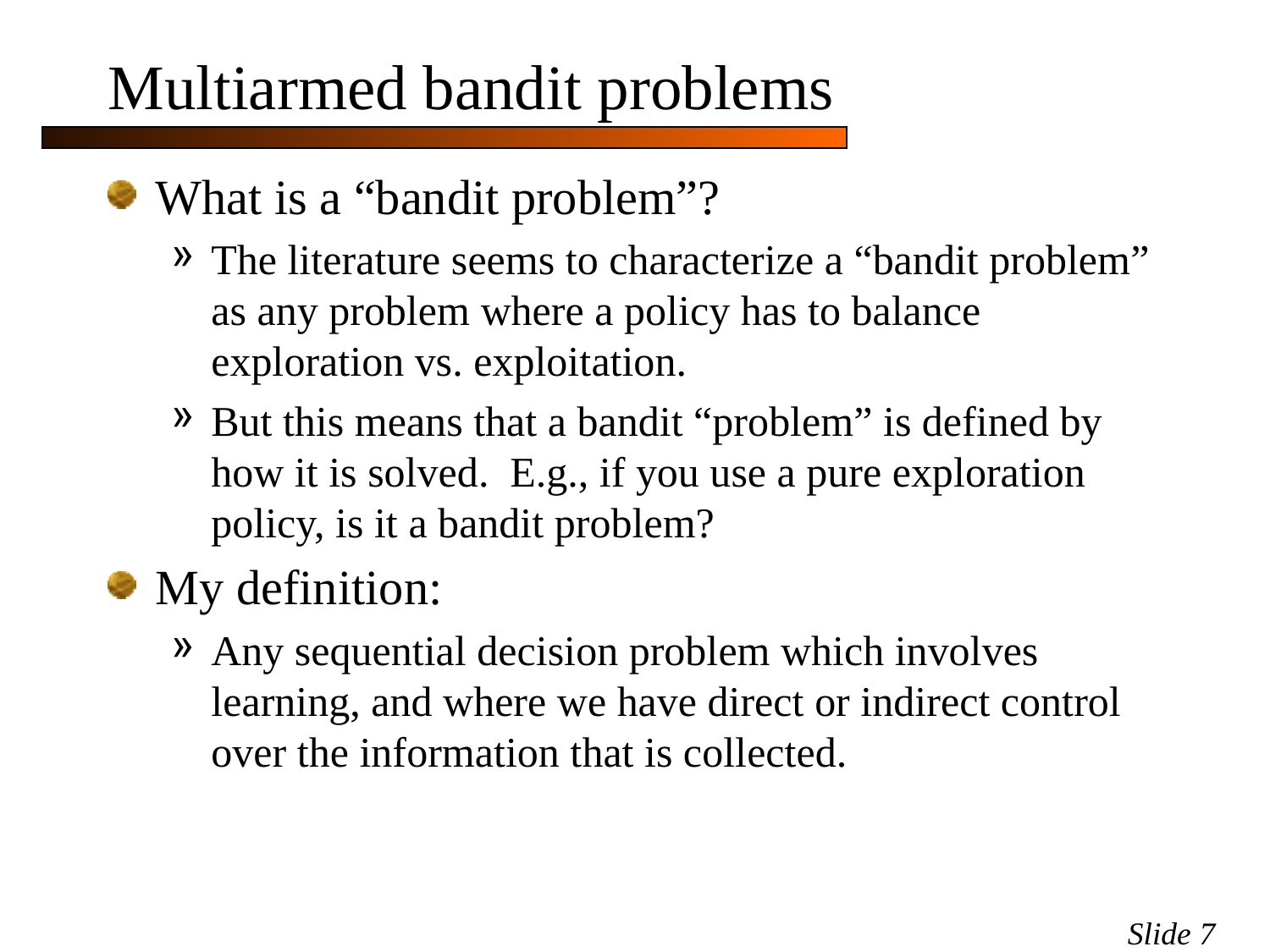

# Multiarmed bandit problems
What is a “bandit problem”?
The literature seems to characterize a “bandit problem” as any problem where a policy has to balance exploration vs. exploitation.
But this means that a bandit “problem” is defined by how it is solved.  E.g., if you use a pure exploration policy, is it a bandit problem?
My definition:
Any sequential decision problem which involves learning, and where we have direct or indirect control over the information that is collected.

Slide 7